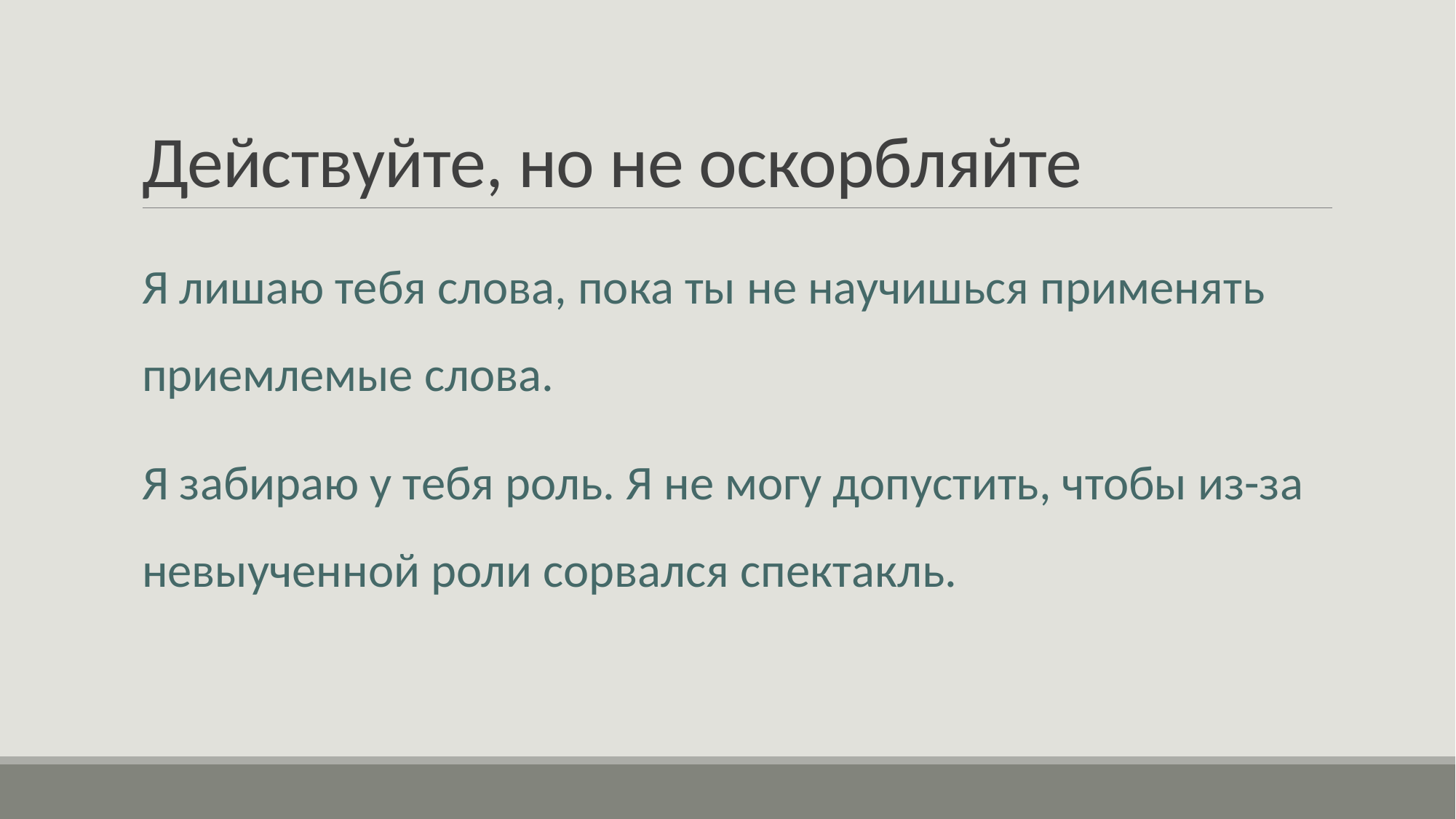

# Действуйте, но не оскорбляйте
Я лишаю тебя слова, пока ты не научишься применять приемлемые слова.
Я забираю у тебя роль. Я не могу допустить, чтобы из-за невыученной роли сорвался спектакль.